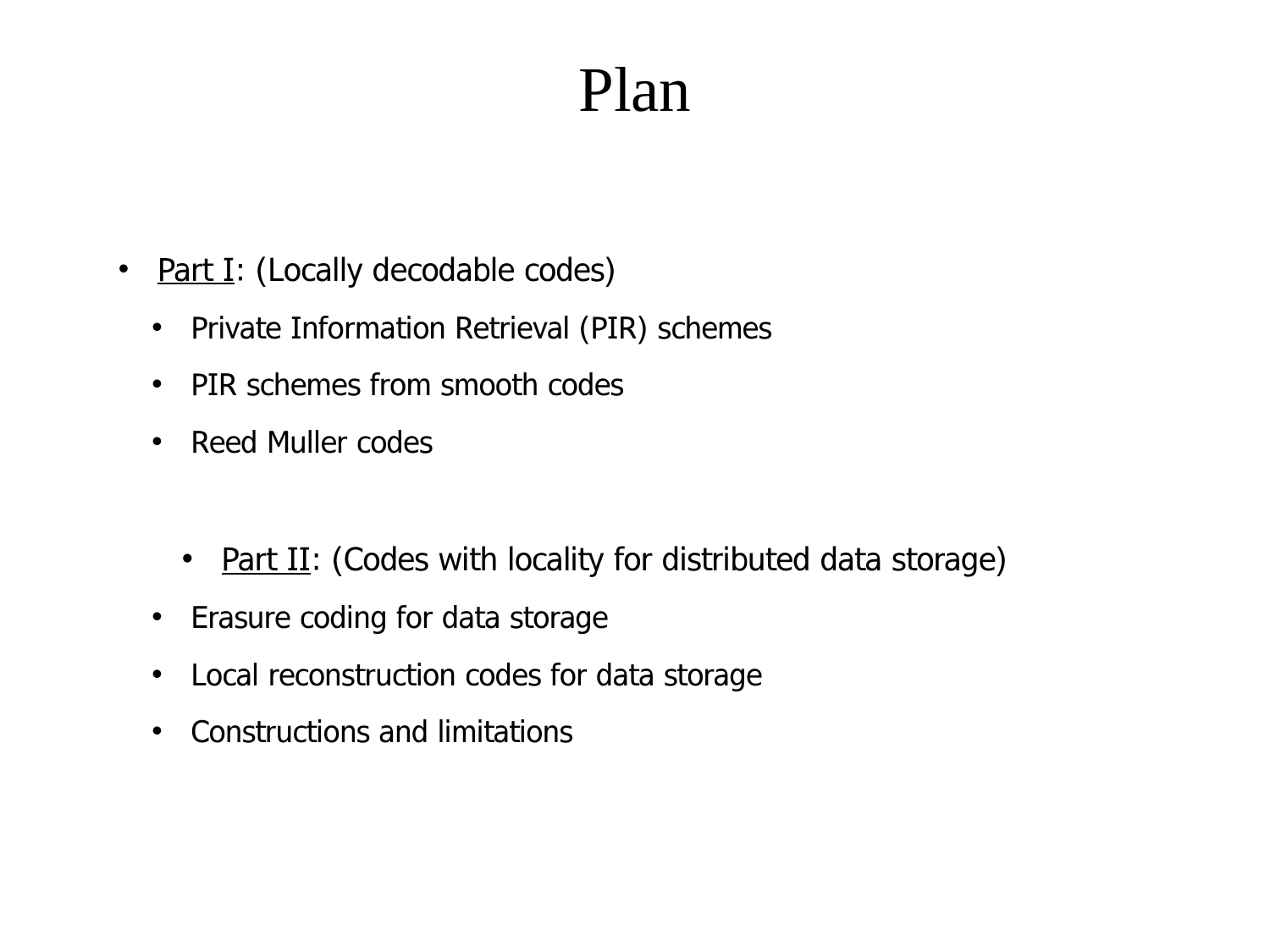

Plan
 Part I: (Locally decodable codes)
 Private Information Retrieval (PIR) schemes
 PIR schemes from smooth codes
 Reed Muller codes

 Part II: (Codes with locality for distributed data storage)
 Erasure coding for data storage
 Local reconstruction codes for data storage
 Constructions and limitations